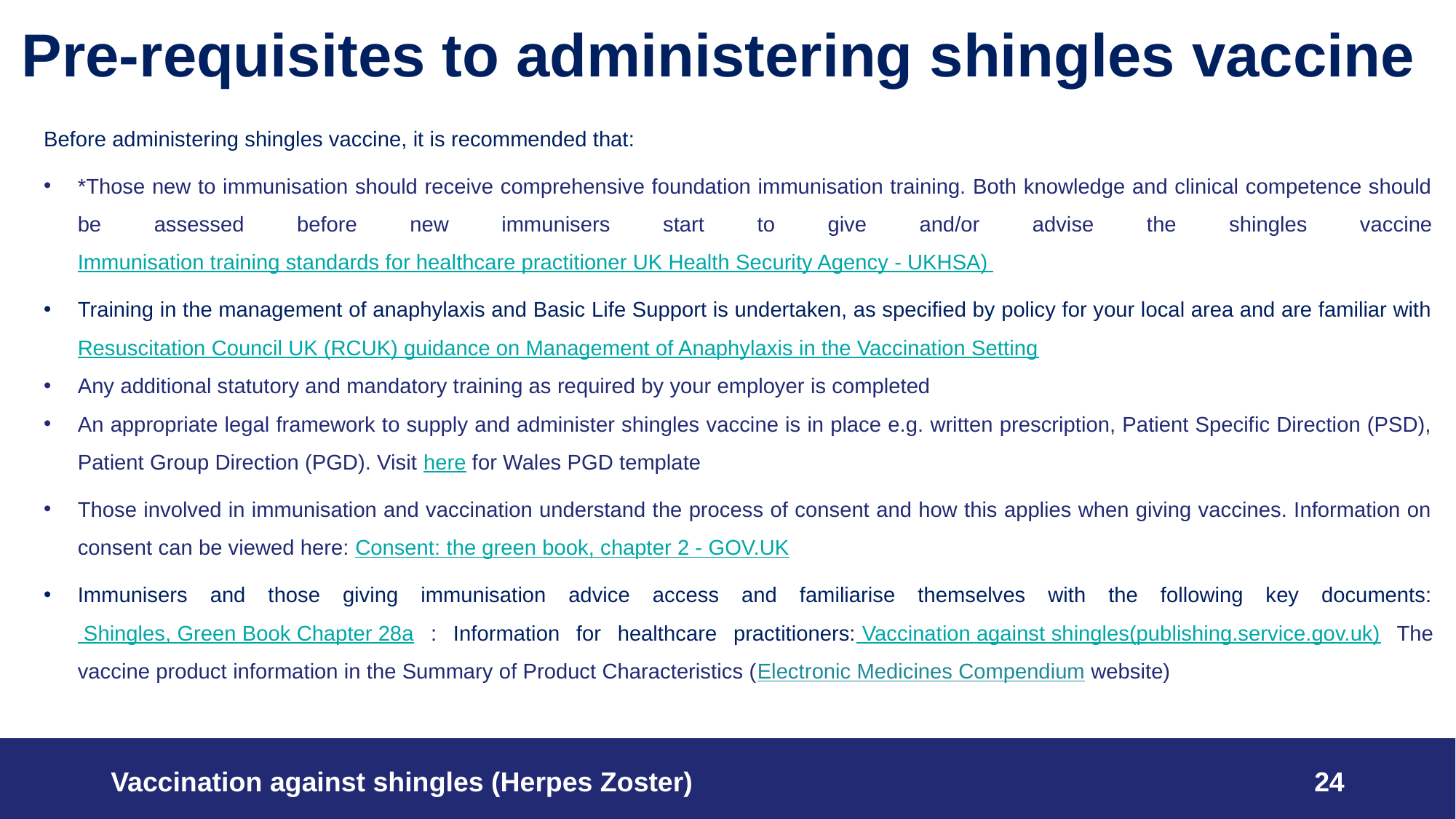

# Pre-requisites to administering shingles vaccine
Before administering shingles vaccine, it is recommended that:
*Those new to immunisation should receive comprehensive foundation immunisation training. Both knowledge and clinical competence should be assessed before new immunisers start to give and/or advise the shingles vaccine Immunisation training standards for healthcare practitioner UK Health Security Agency - UKHSA)
Training in the management of anaphylaxis and Basic Life Support is undertaken, as specified by policy for your local area and are familiar with Resuscitation Council UK (RCUK) guidance on Management of Anaphylaxis in the Vaccination Setting
Any additional statutory and mandatory training as required by your employer is completed
An appropriate legal framework to supply and administer shingles vaccine is in place e.g. written prescription, Patient Specific Direction (PSD), Patient Group Direction (PGD). Visit here for Wales PGD template
Those involved in immunisation and vaccination understand the process of consent and how this applies when giving vaccines. Information on consent can be viewed here: Consent: the green book, chapter 2 - GOV.UK
Immunisers and those giving immunisation advice access and familiarise themselves with the following key documents: Shingles, Green Book Chapter 28a : Information for healthcare practitioners: Vaccination against shingles(publishing.service.gov.uk) The vaccine product information in the Summary of Product Characteristics (Electronic Medicines Compendium website)
Vaccination against shingles (Herpes Zoster)
24